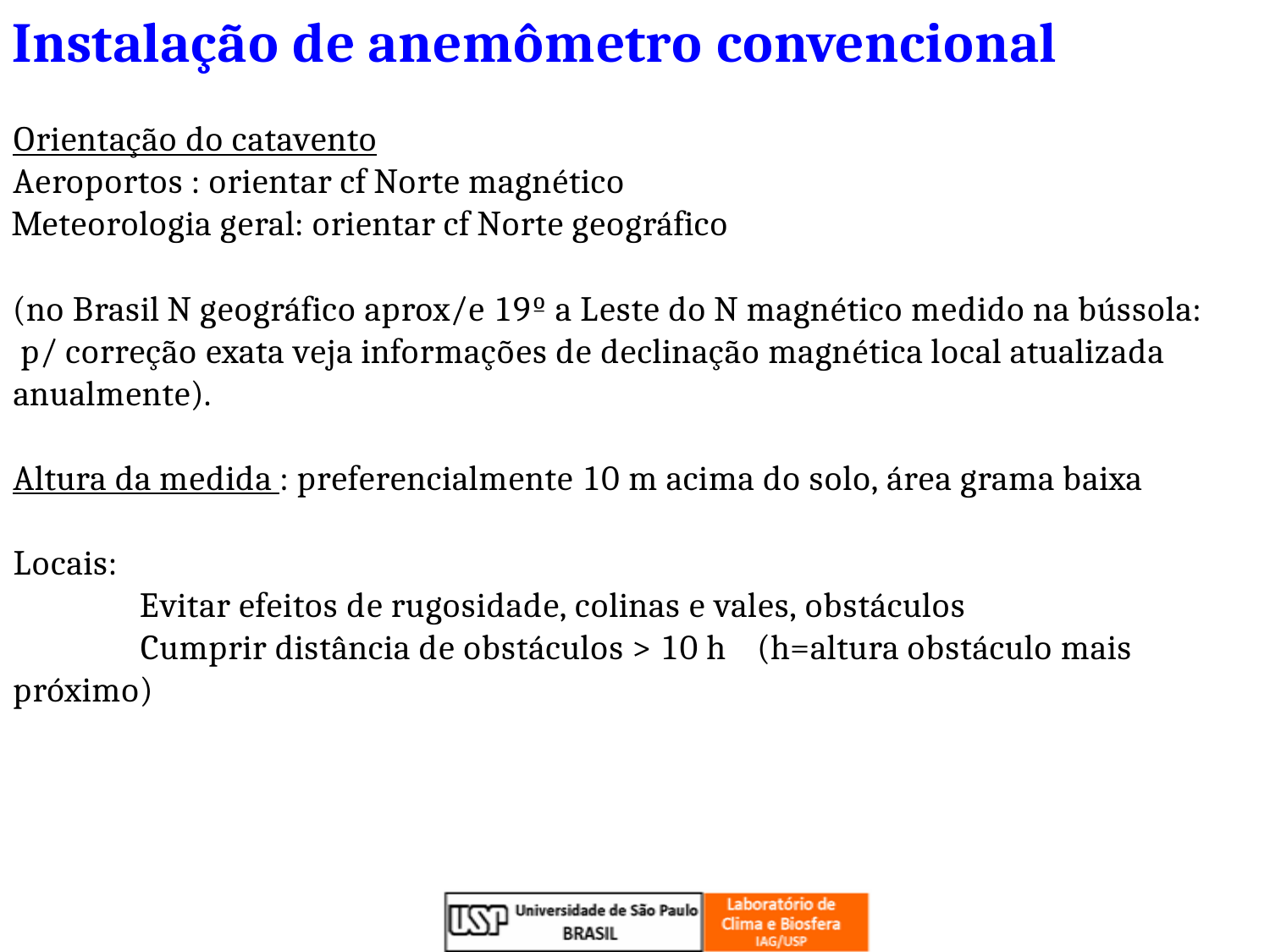

Instalação de anemômetro convencional

Orientação do catavento
Aeroportos : orientar cf Norte magnético
Meteorologia geral: orientar cf Norte geográfico

(no Brasil N geográfico aprox/e 19º a Leste do N magnético medido na bússola:
 p/ correção exata veja informações de declinação magnética local atualizada anualmente).

Altura da medida : preferencialmente 10 m acima do solo, área grama baixa

Locais:
	Evitar efeitos de rugosidade, colinas e vales, obstáculos
	Cumprir distância de obstáculos > 10 h    (h=altura obstáculo mais próximo)